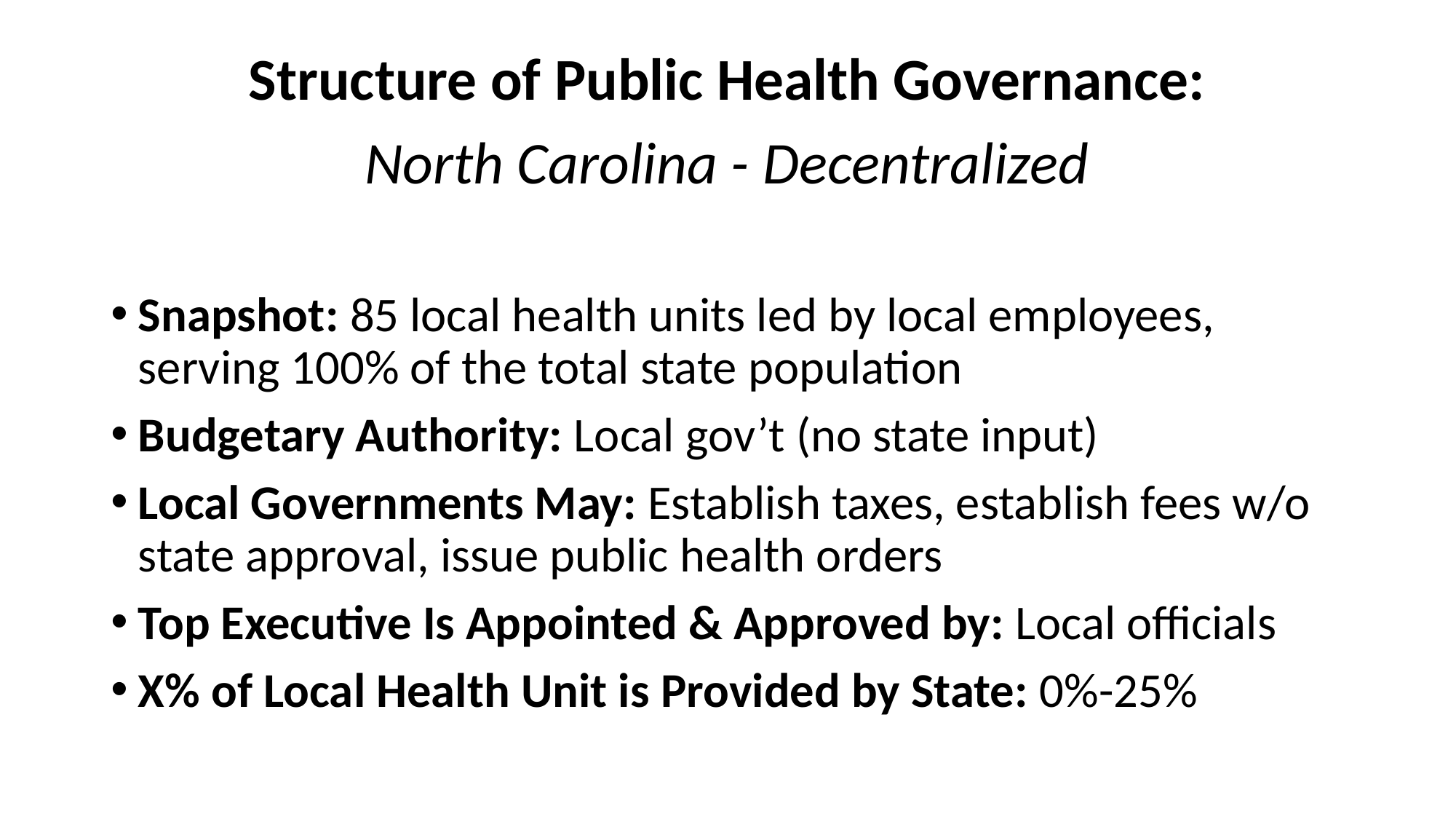

# Structure of Public Health Governance: North Carolina - Decentralized

Snapshot: 85 local health units led by local employees, serving 100% of the total state population
Budgetary Authority: Local gov’t (no state input)
Local Governments May: Establish taxes, establish fees w/o state approval, issue public health orders
Top Executive Is Appointed & Approved by: Local officials
X% of Local Health Unit is Provided by State: 0%-25%